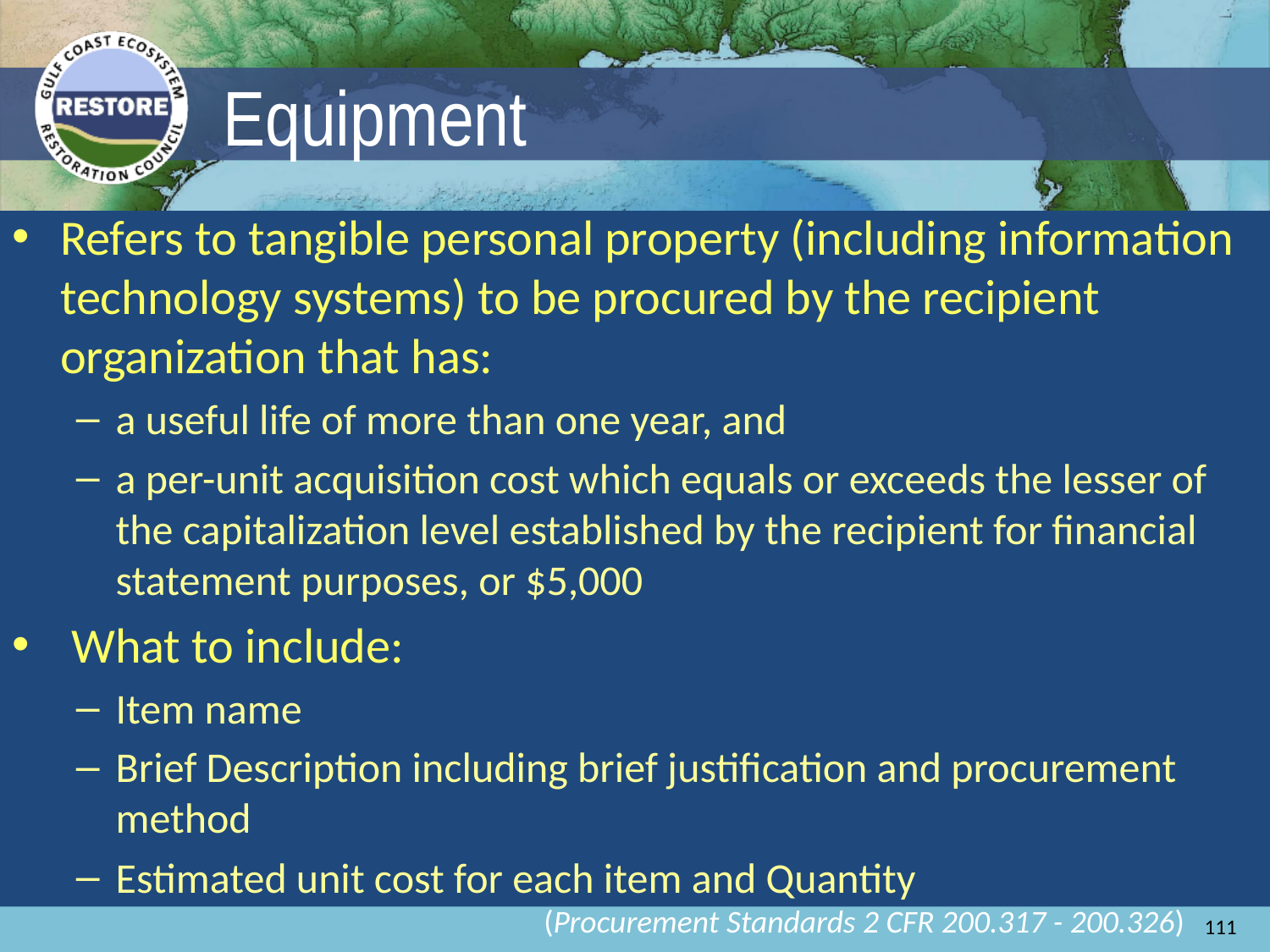

# Equipment
Refers to tangible personal property (including information technology systems) to be procured by the recipient organization that has:
a useful life of more than one year, and
a per-unit acquisition cost which equals or exceeds the lesser of the capitalization level established by the recipient for financial statement purposes, or $5,000
 What to include:
Item name
Brief Description including brief justification and procurement method
Estimated unit cost for each item and Quantity
                                                                 (Procurement Standards 2 CFR 200.317 - 200.326)

111